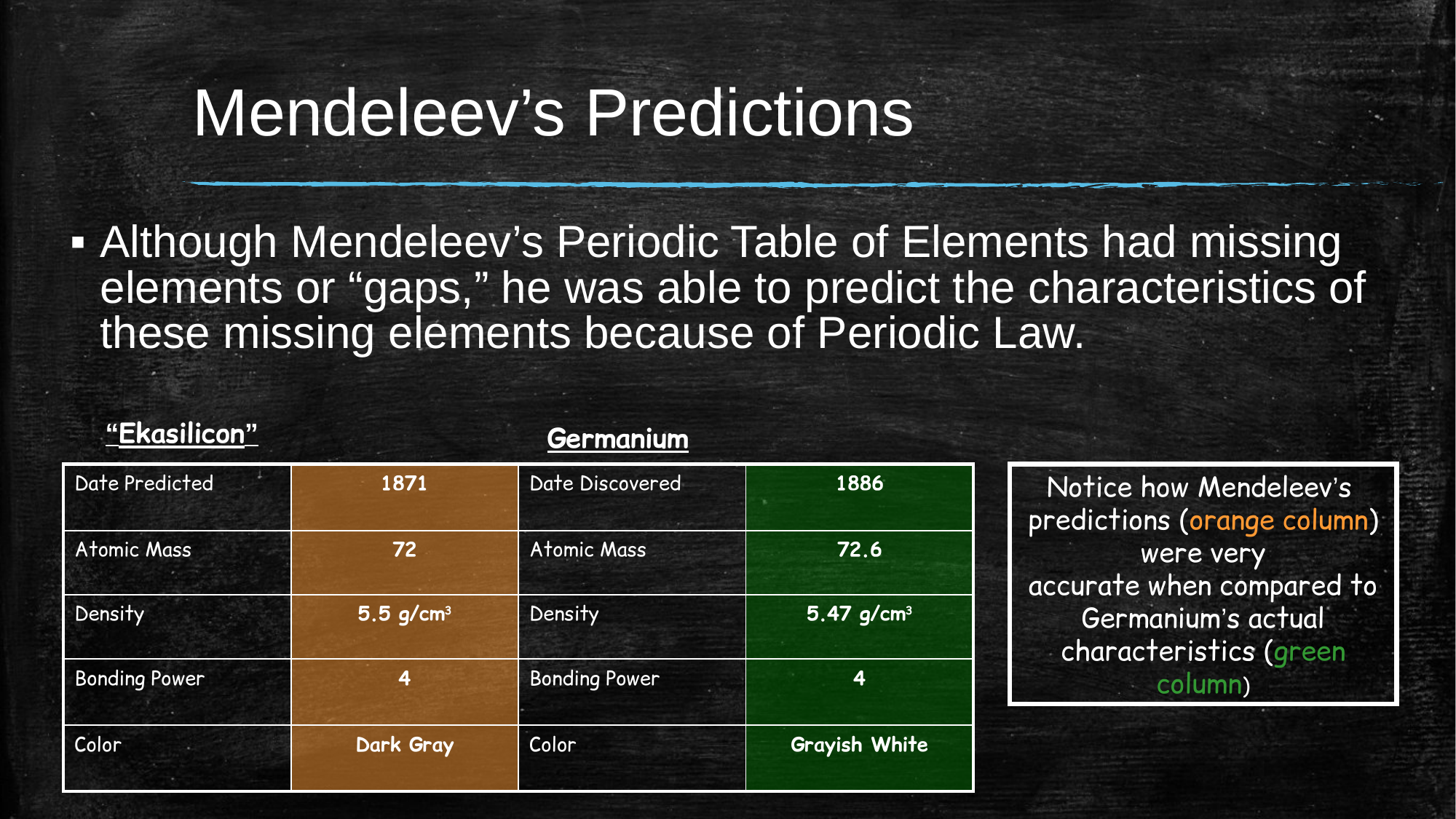

# Mendeleev’s Predictions
Although Mendeleev’s Periodic Table of Elements had missing elements or “gaps,” he was able to predict the characteristics of these missing elements because of Periodic Law.
“Ekasilicon”
Germanium
| Date Predicted | 1871 | Date Discovered | 1886 |
| --- | --- | --- | --- |
| Atomic Mass | 72 | Atomic Mass | 72.6 |
| Density | 5.5 g/cm3 | Density | 5.47 g/cm3 |
| Bonding Power | 4 | Bonding Power | 4 |
| Color | Dark Gray | Color | Grayish White |
Notice how Mendeleev’s
predictions (orange column) were very
accurate when compared to Germanium’s actual characteristics (green column)